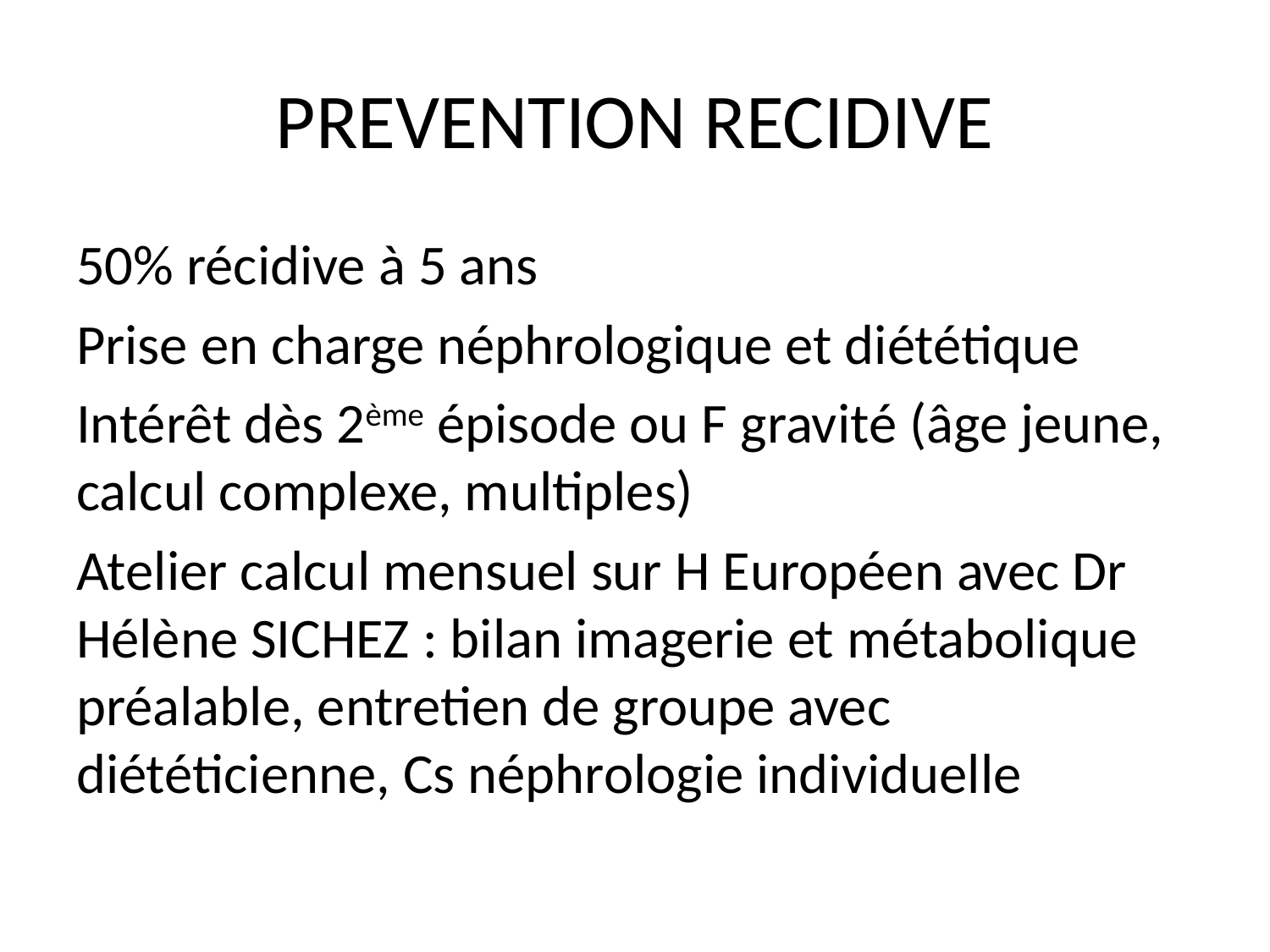

# PREVENTION RECIDIVE
50% récidive à 5 ans
Prise en charge néphrologique et diététique
Intérêt dès 2ème épisode ou F gravité (âge jeune, calcul complexe, multiples)
Atelier calcul mensuel sur H Européen avec Dr Hélène SICHEZ : bilan imagerie et métabolique préalable, entretien de groupe avec diététicienne, Cs néphrologie individuelle